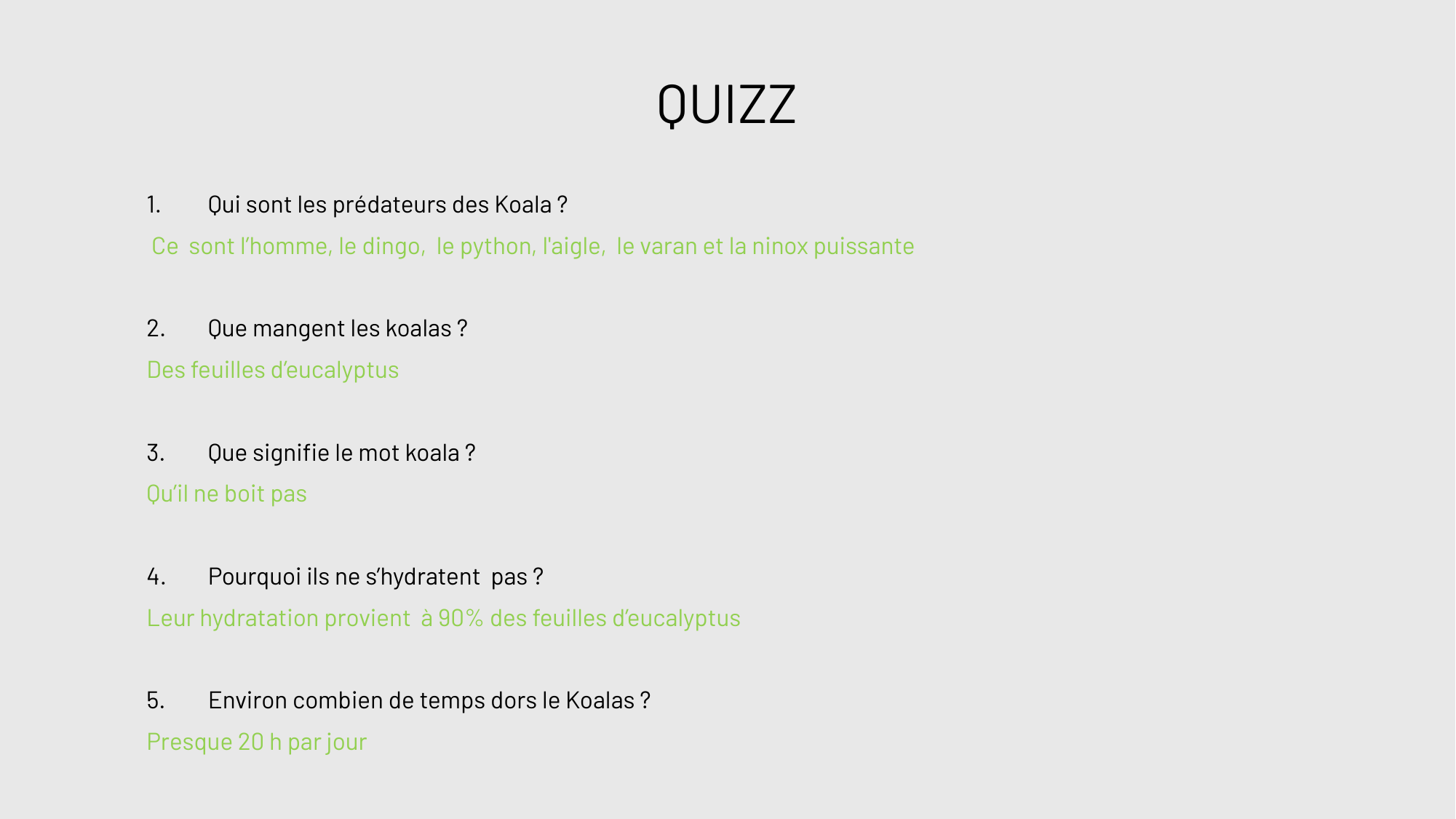

QUIZZ
Qui sont les prédateurs des Koala ?
 Ce  sont l’homme, le dingo,  le python, l'aigle,  le varan et la ninox puissante

Que mangent les koalas ?
Des feuilles d’eucalyptus

Que signifie le mot koala ?
Qu’il ne boit pas

Pourquoi ils ne s’hydratent  pas ?
Leur hydratation provient  à 90% des feuilles d’eucalyptus

Environ combien de temps dors le Koalas ?
Presque 20 h par jour